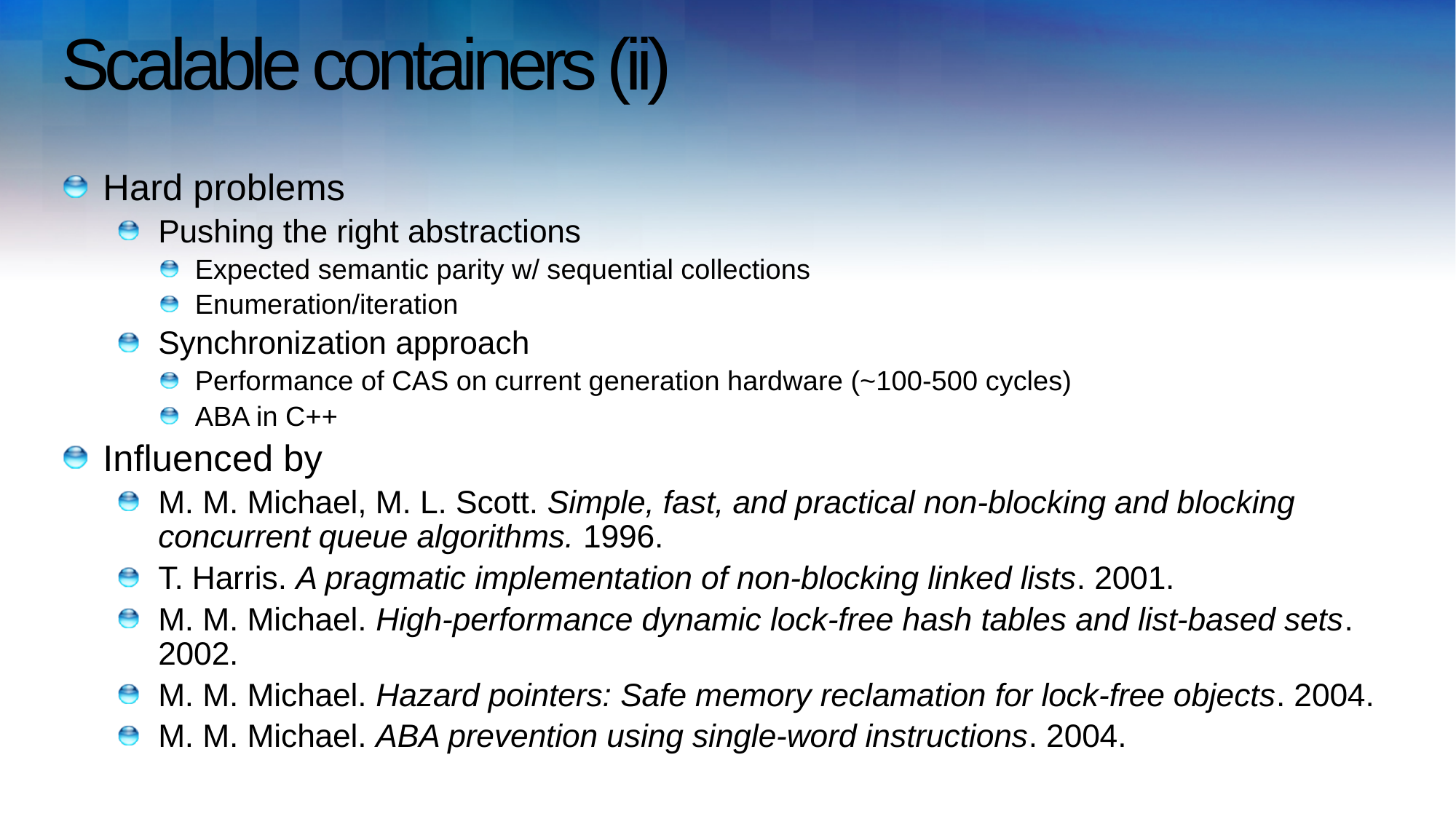

# Scalable containers (ii)
Hard problems
Pushing the right abstractions
Expected semantic parity w/ sequential collections
Enumeration/iteration
Synchronization approach
Performance of CAS on current generation hardware (~100-500 cycles)
ABA in C++
Influenced by
M. M. Michael, M. L. Scott. Simple, fast, and practical non-blocking and blocking concurrent queue algorithms. 1996.
T. Harris. A pragmatic implementation of non-blocking linked lists. 2001.
M. M. Michael. High-performance dynamic lock-free hash tables and list-based sets. 2002.
M. M. Michael. Hazard pointers: Safe memory reclamation for lock-free objects. 2004.
M. M. Michael. ABA prevention using single-word instructions. 2004.